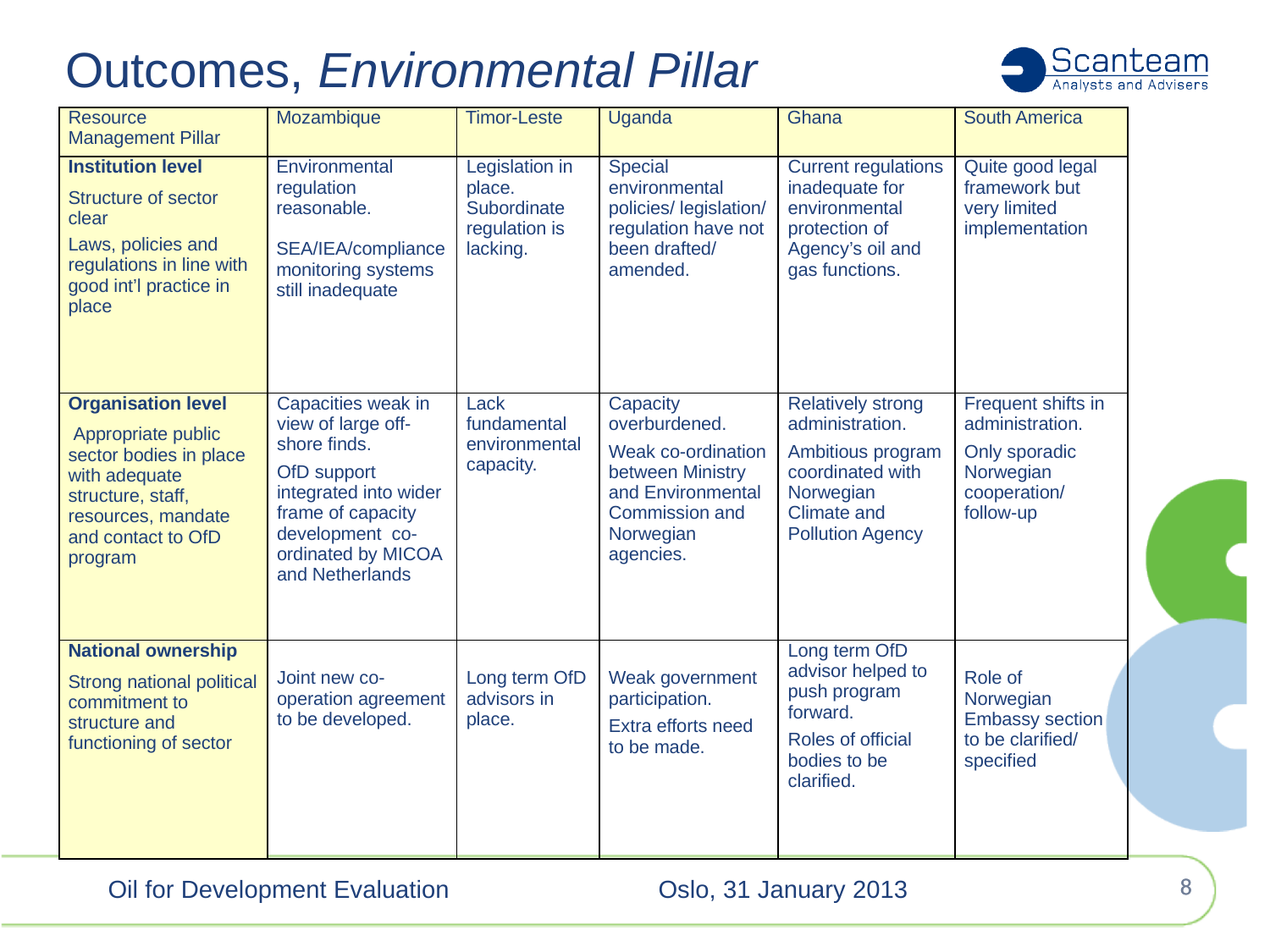

Outcomes, Environmental Pillar
| Resource ­Management Pillar | Mozambique | Timor-Leste | Uganda | Ghana | South America |
| --- | --- | --- | --- | --- | --- |
| Institution level Structure of sector clear Laws, policies and regulations in line with good int’l practice in place | Environmental regulation reasonable. SEA/IEA/compliance monitoring systems still inadequate | Legislation in place. Subordinate regulation is lacking. | Special environmental policies/ legislation/ regulation have not been drafted/ amended. | Current regulations inadequate for environmental protection of Agency’s oil and gas functions. | Quite good legal framework but very limited implementation |
| Organisation level Appropriate public sector bodies in place with adequate structure, staff, resources, mandate and contact to OfD program | Capacities weak in view of large off-shore finds. OfD support integrated into wider frame of capacity development co-ordinated by MICOA and Netherlands | Lack fundamental environmental capacity. | Capacity overburdened. Weak co-ordination between Ministry and Environmental Commission and Norwegian agencies. | Relatively strong administration. Ambitious program coordinated with Norwegian Climate and Pollution Agency | Frequent shifts in administration. Only sporadic Norwegian cooperation/ follow-up |
| National ownership Strong national political commitment to structure and functioning of sector | Joint new co-operation agreement to be developed. | Long term OfD advisors in place. | Weak government participation. Extra efforts need to be made. | Long term OfD advisor helped to push program forward. Roles of official bodies to be clarified. | Role of Norwegian Embassy section to be clarified/ specified |
Oil for Development Evaluation

Oslo, 31 January 2013

8
8